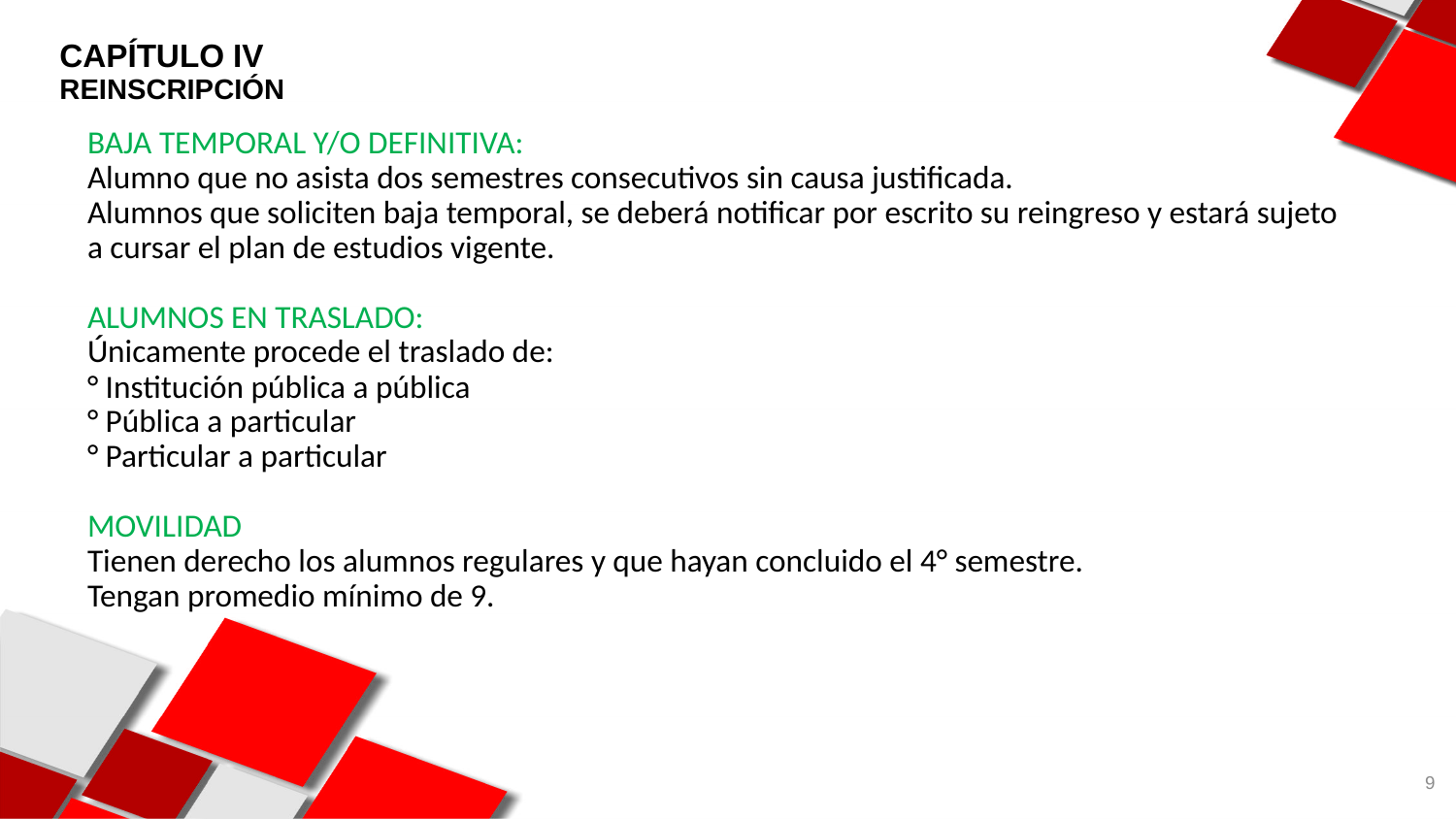

CAPÍTULO IV
REINSCRIPCIÓN
# BAJA TEMPORAL Y/O DEFINITIVA: Alumno que no asista dos semestres consecutivos sin causa justificada. Alumnos que soliciten baja temporal, se deberá notificar por escrito su reingreso y estará sujeto a cursar el plan de estudios vigente. ALUMNOS EN TRASLADO: Únicamente procede el traslado de: ° Institución pública a pública ° Pública a particular ° Particular a particular MOVILIDAD Tienen derecho los alumnos regulares y que hayan concluido el 4° semestre. Tengan promedio mínimo de 9.
9